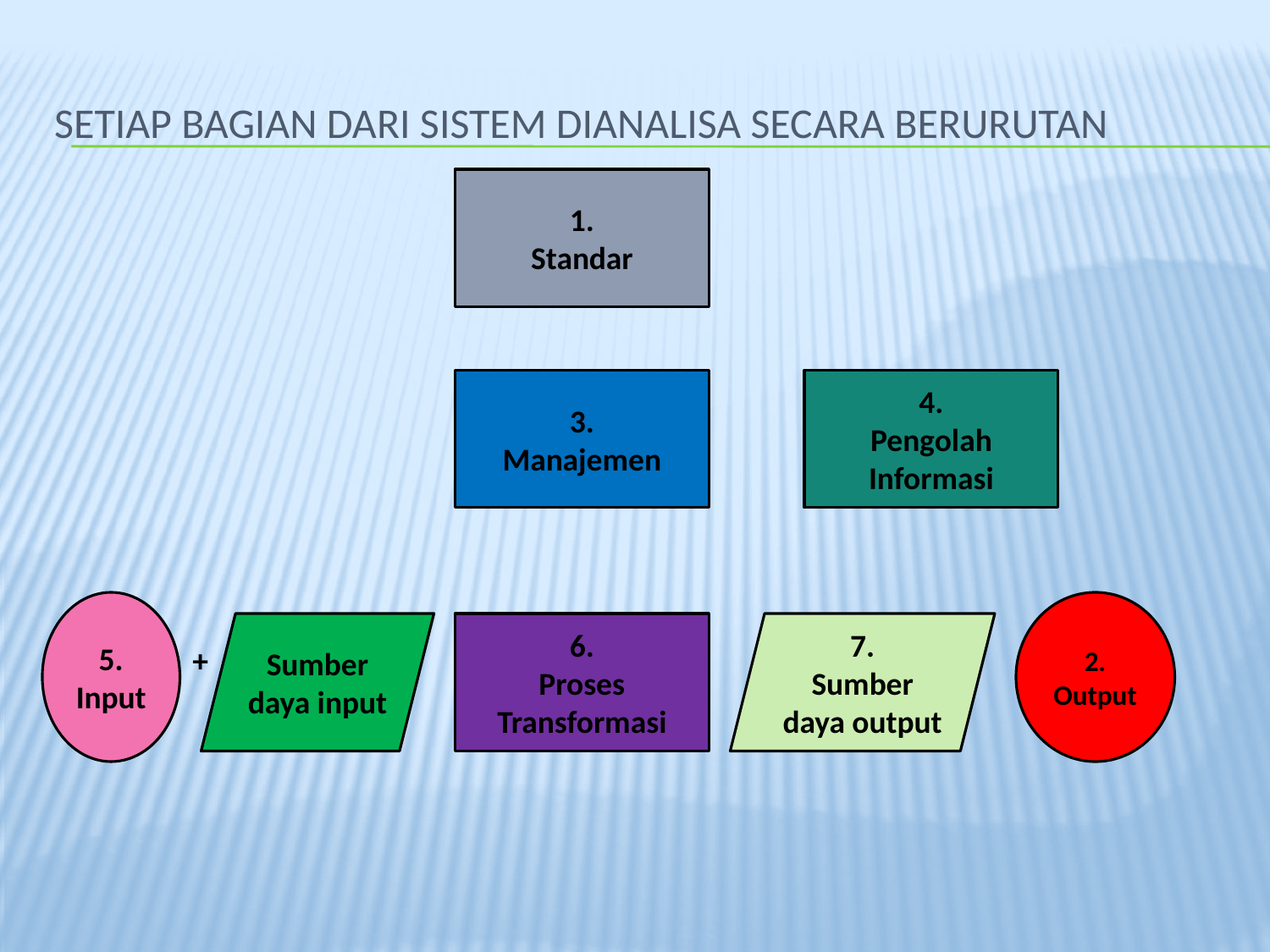

# SETIAP BAGIAN DARI SISTEM DIANALISA SECARA BERURUTAN
1.
Standar
3.
Manajemen
4.
Pengolah Informasi
5.
Input
2.
Output
Sumber daya input
6.
Proses Transformasi
7.
Sumber daya output
+